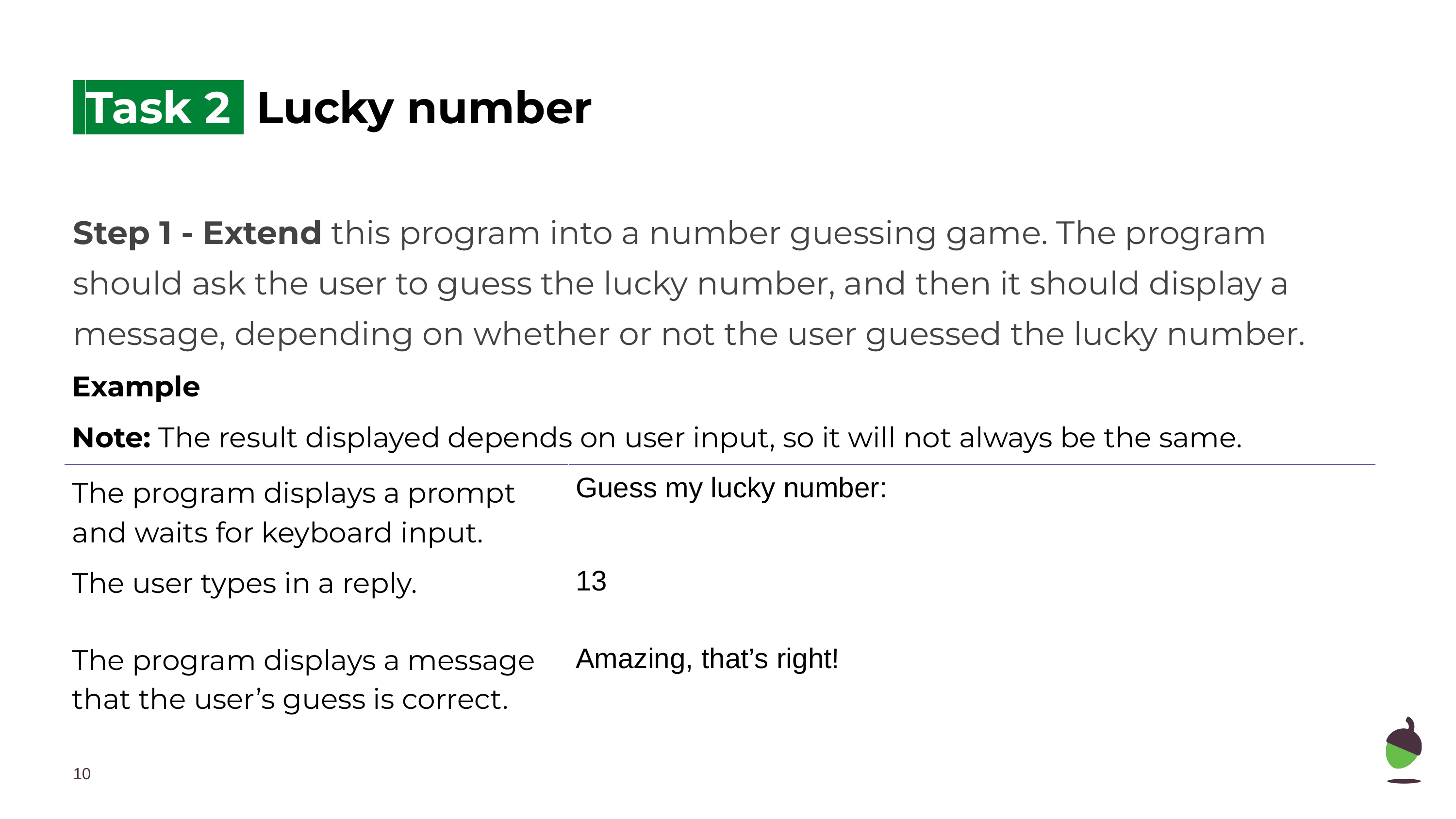

# Task 2  Lucky number
Step 1 - Extend this program into a number guessing game. The program should ask the user to guess the lucky number, and then it should display a message, depending on whether or not the user guessed the lucky number.
| Example |  |
| --- | --- |
| Note: The result displayed depends on user input, so it will not always be the same. |  |
| The program displays a prompt and waits for keyboard input. | Guess my lucky number: |
| The user types in a reply. | 13 |
| The program displays a message that the user’s guess is correct. | Amazing, that’s right! |
10